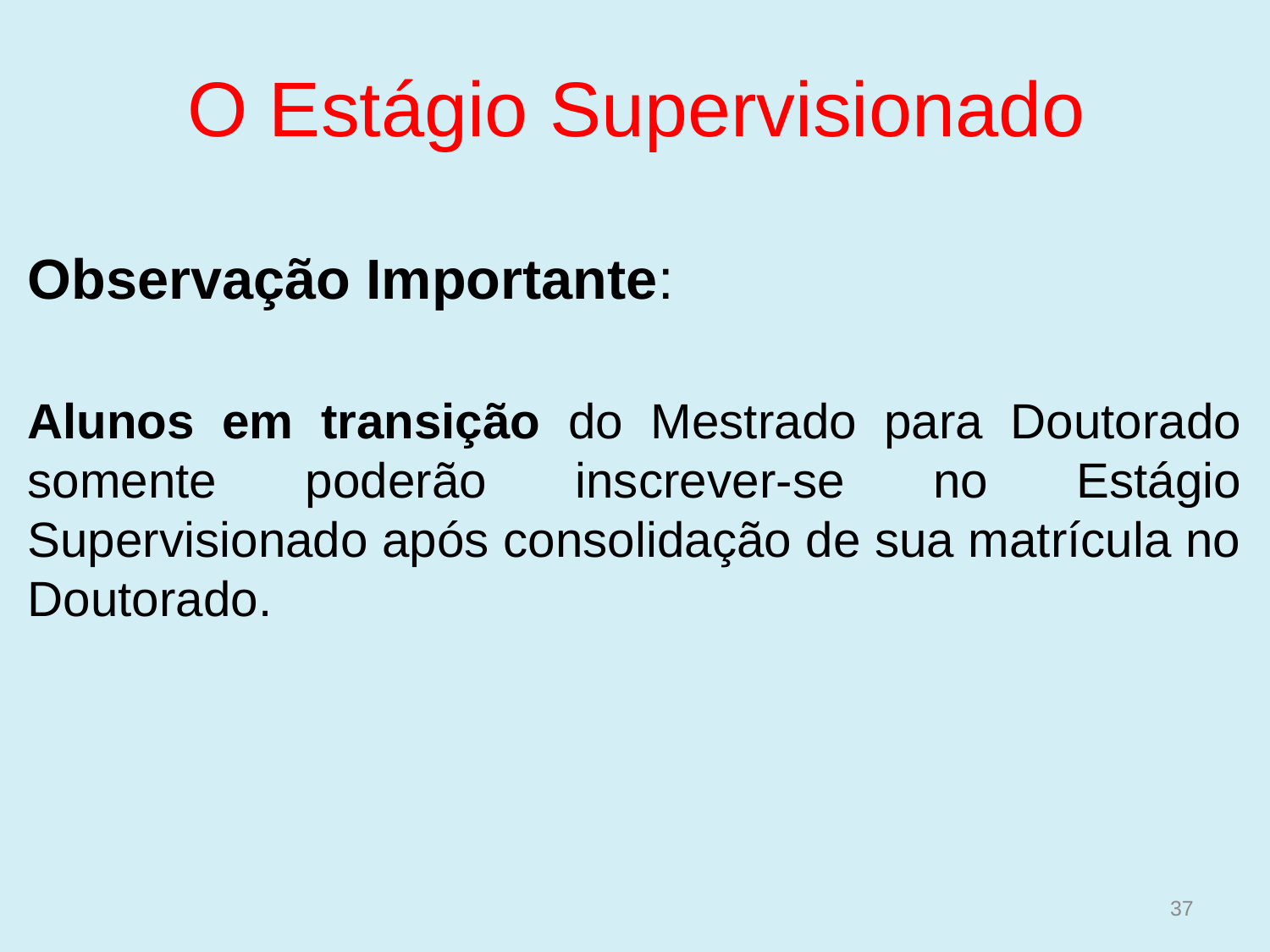

# O Estágio Supervisionado
Observação Importante:

Alunos em transição do Mestrado para Doutorado somente poderão inscrever-se no Estágio Supervisionado após consolidação de sua matrícula no Doutorado.
37